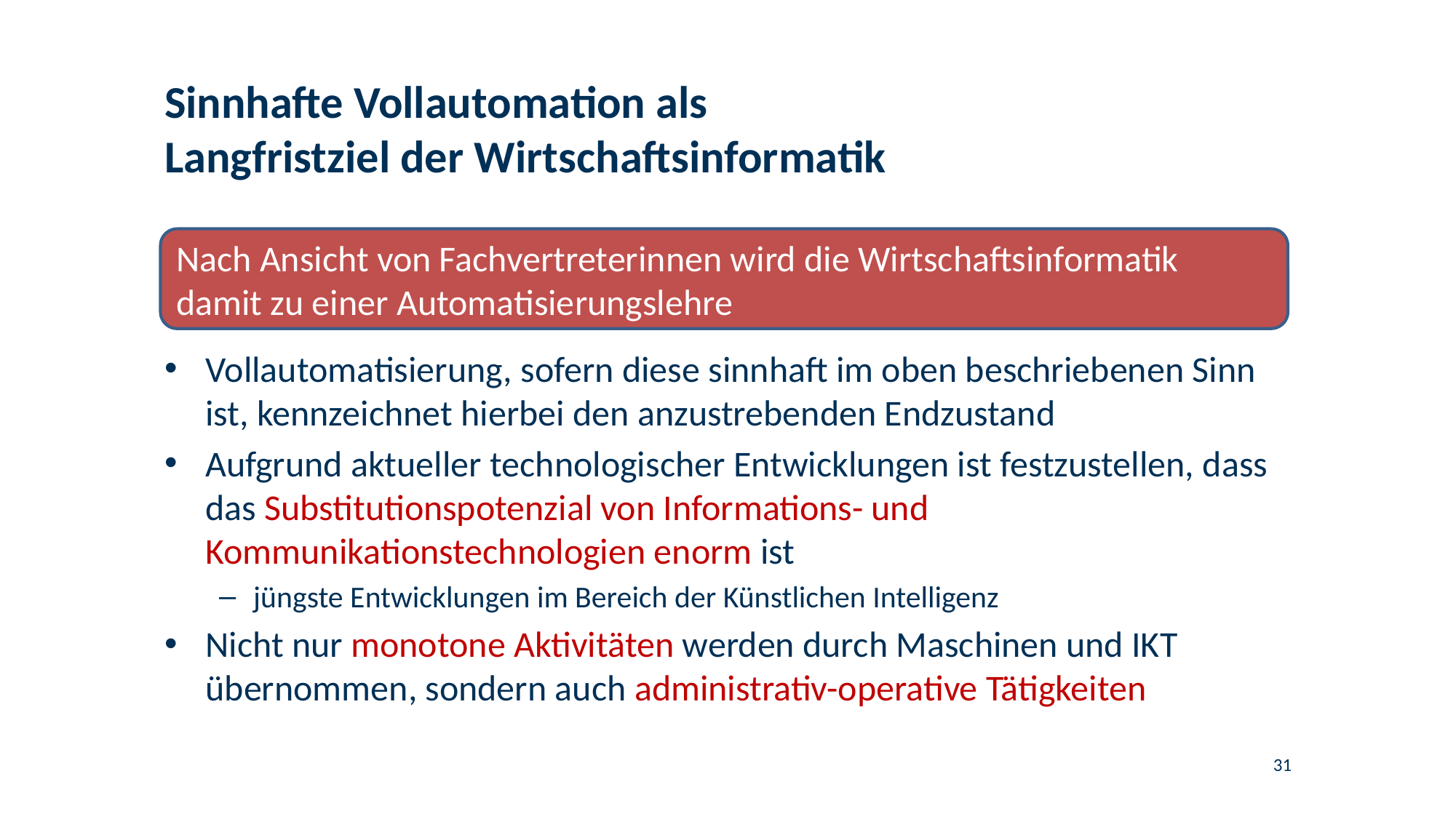

# Sinnhafte Vollautomation als Langfristziel der Wirtschaftsinformatik
Nach Ansicht von Fachvertreterinnen wird die Wirtschaftsinformatik damit zu einer Automatisierungslehre
Vollautomatisierung, sofern diese sinnhaft im oben beschriebenen Sinn ist, kennzeichnet hierbei den anzustrebenden Endzustand
Aufgrund aktueller technologischer Entwicklungen ist festzustellen, dass das Substitutionspotenzial von Informations- und Kommunikationstechnologien enorm ist
jüngste Entwicklungen im Bereich der Künstlichen Intelligenz
Nicht nur monotone Aktivitäten werden durch Maschinen und IKT übernommen, sondern auch administrativ-operative Tätigkeiten
31